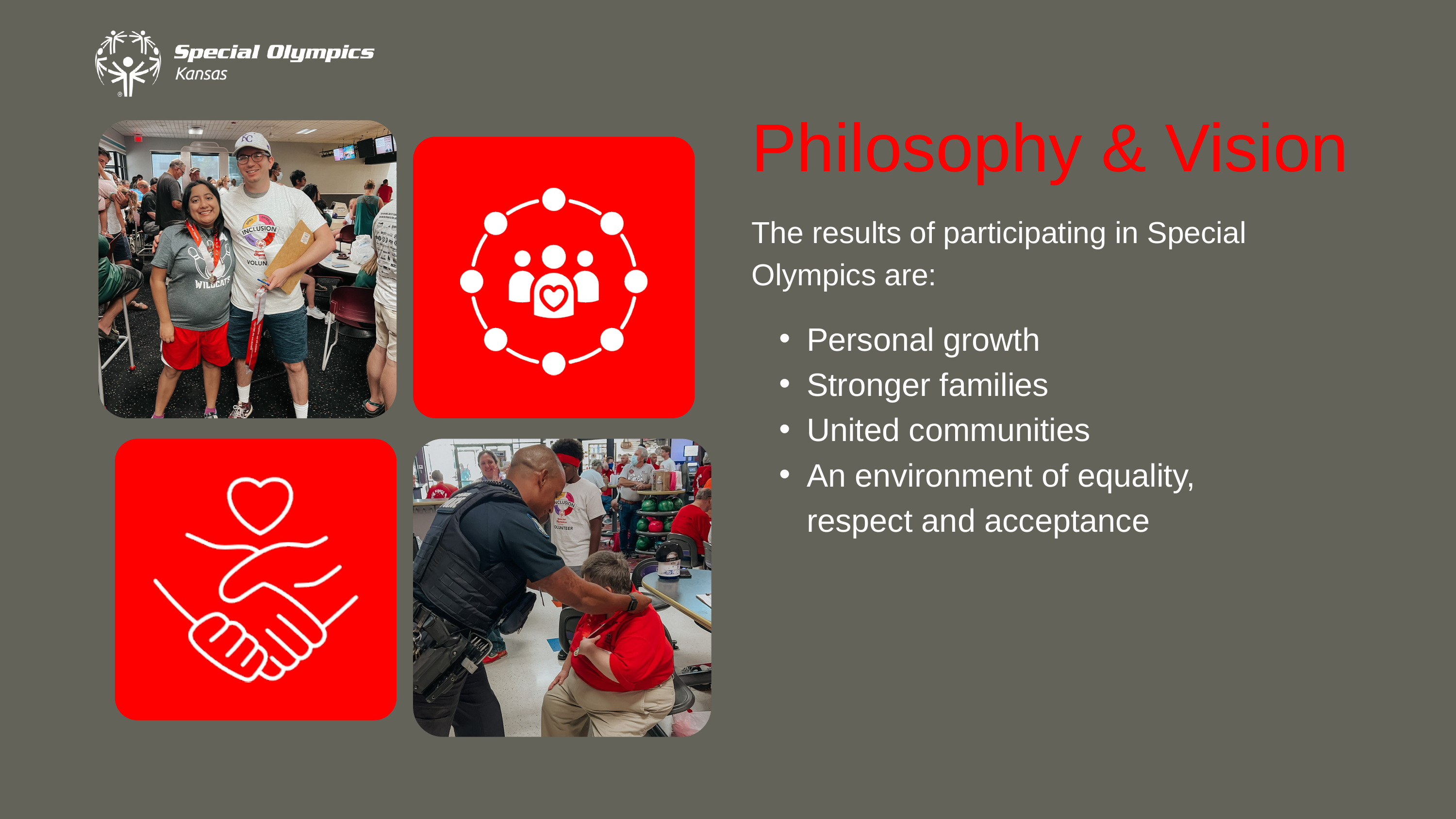

Philosophy & Vision

The results of participating in Special Olympics are:
Personal growth
Stronger families
United communities
An environment of equality, respect and acceptance